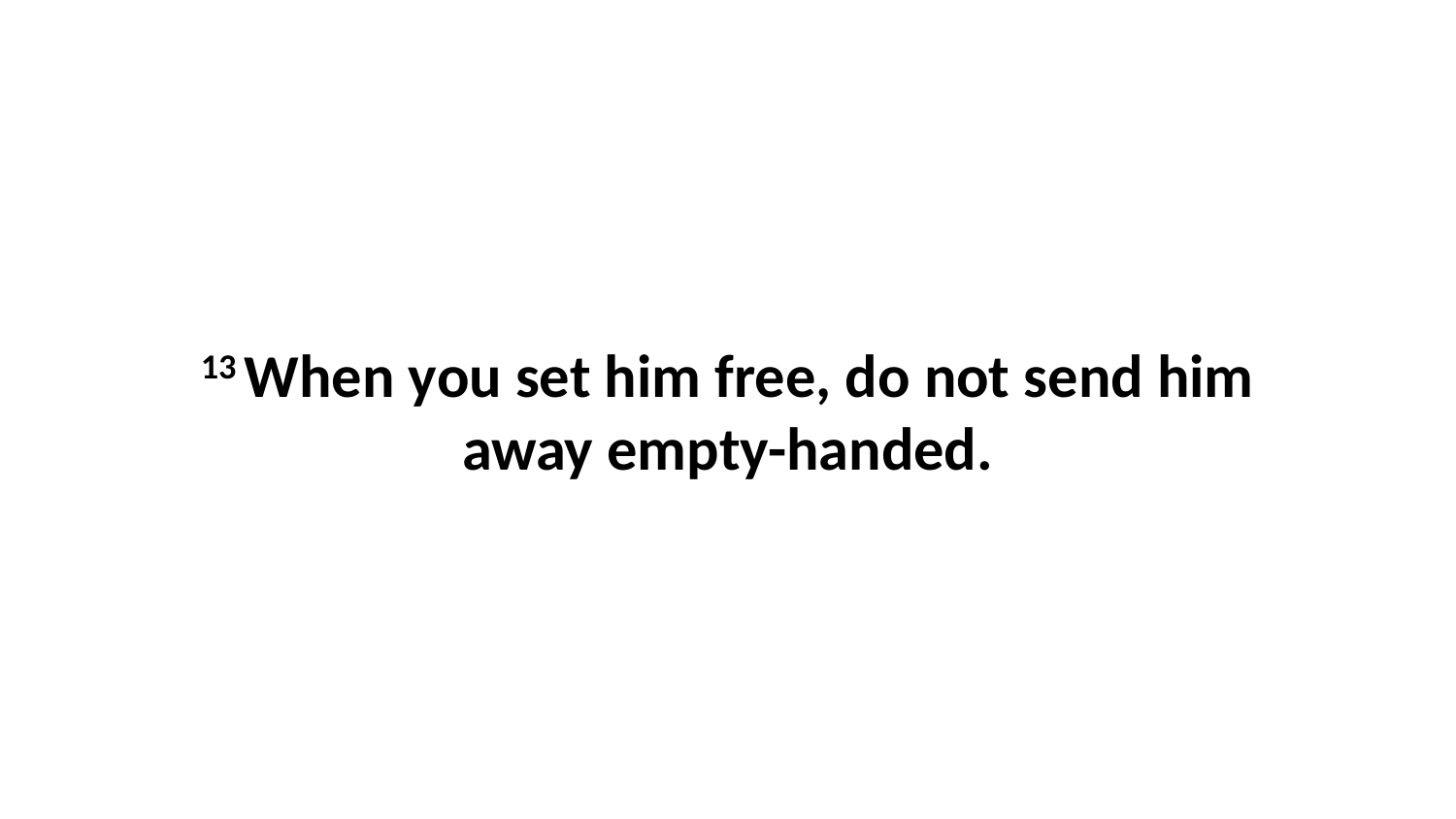

13 When you set him free, do not send him away empty-handed.